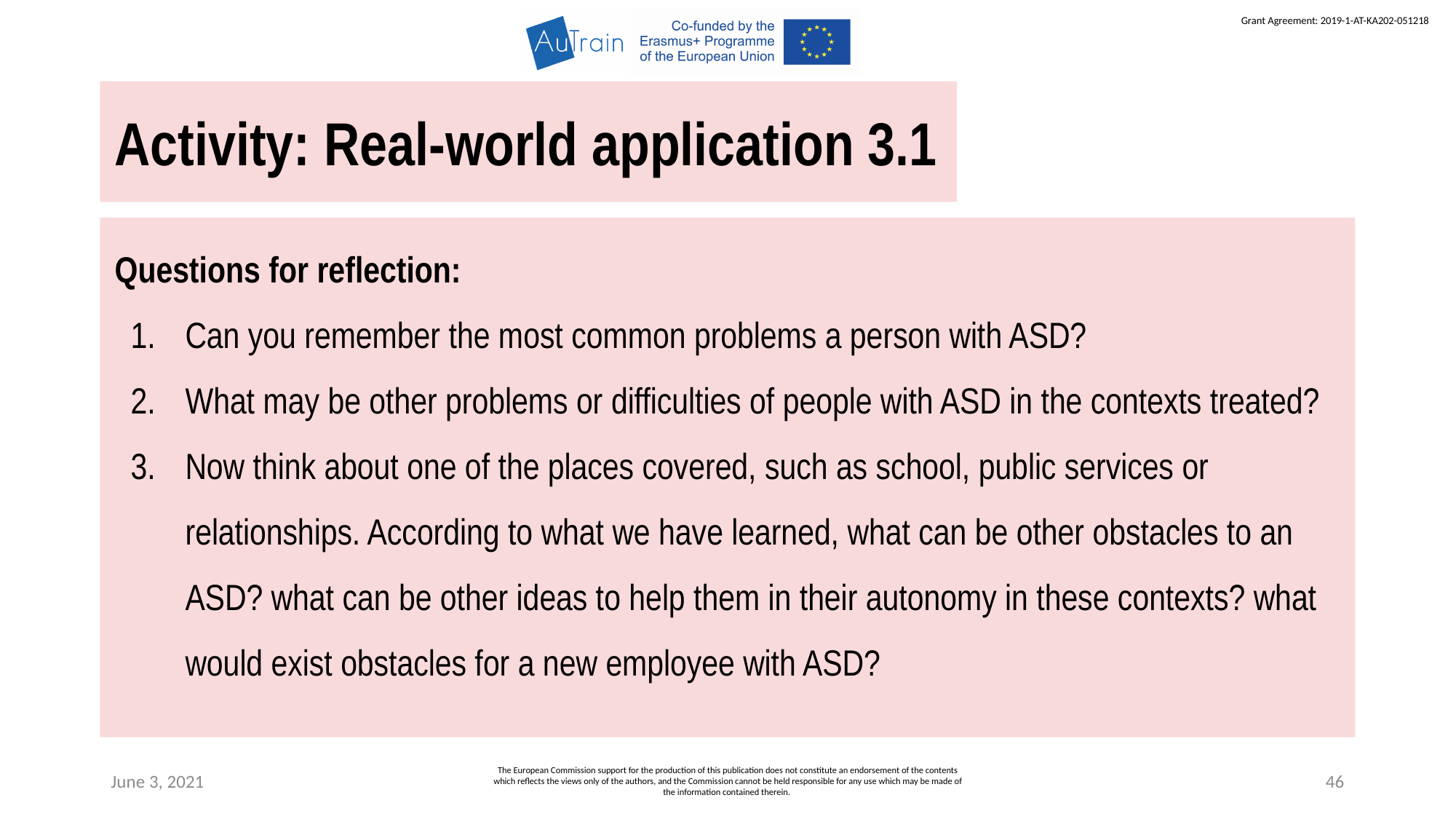

Activity: Real-world application 3.1
Questions for reflection:
Can you remember the most common problems a person with ASD?
What may be other problems or difficulties of people with ASD in the contexts treated?
Now think about one of the places covered, such as school, public services or relationships. According to what we have learned, what can be other obstacles to an ASD? what can be other ideas to help them in their autonomy in these contexts? what would exist obstacles for a new employee with ASD?

June 3, 2021
The European Commission support for the production of this publication does not constitute an endorsement of the contents which reflects the views only of the authors, and the Commission cannot be held responsible for any use which may be made of the information contained therein.
46